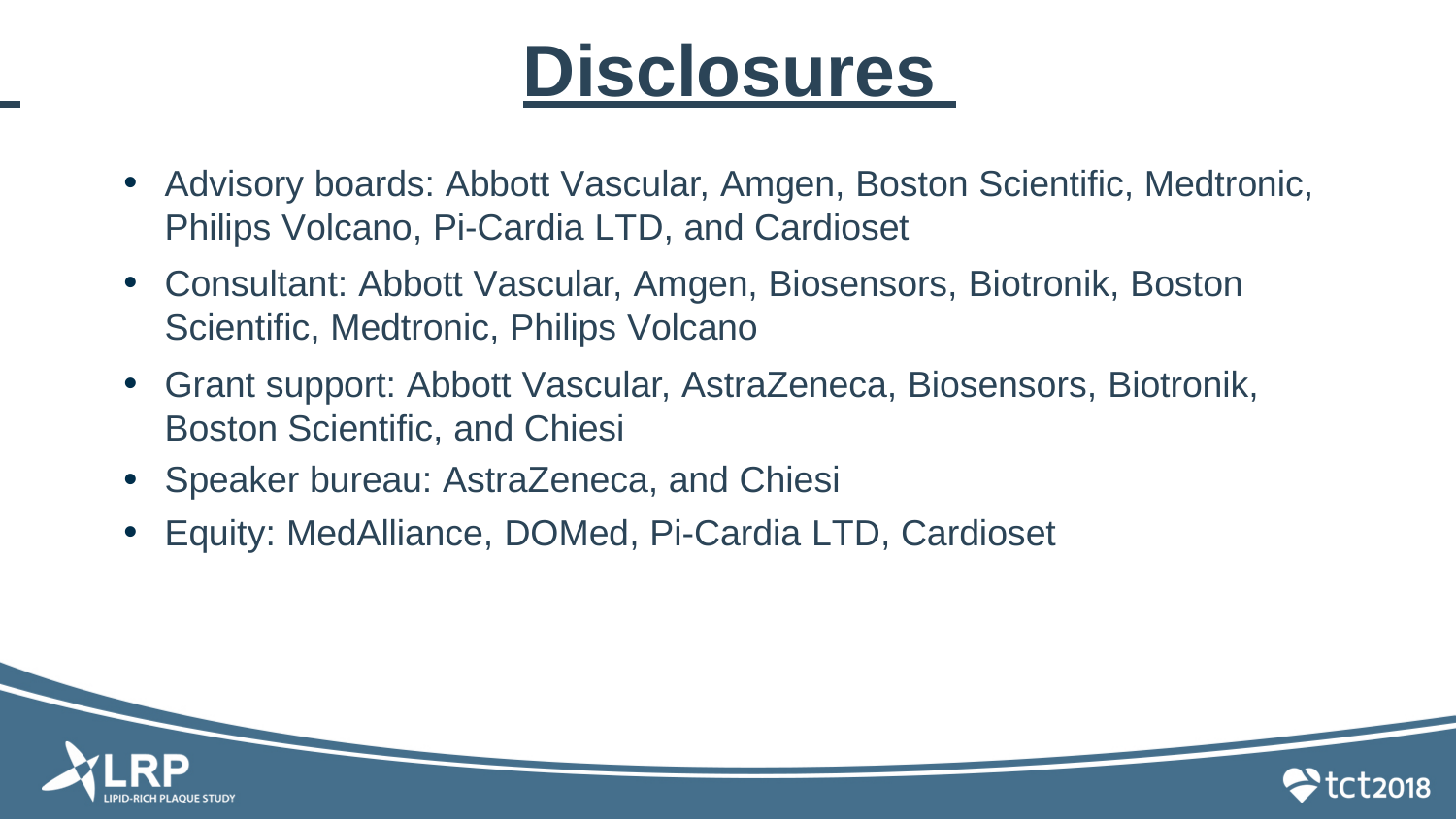

# Disclosures
Advisory boards: Abbott Vascular, Amgen, Boston Scientific, Medtronic, Philips Volcano, Pi-Cardia LTD, and Cardioset

Consultant: Abbott Vascular, Amgen, Biosensors, Biotronik, Boston Scientific, Medtronic, Philips Volcano

Grant support: Abbott Vascular, AstraZeneca, Biosensors, Biotronik, Boston Scientific, and Chiesi
Speaker bureau: AstraZeneca, and Chiesi
Equity: MedAlliance, DOMed, Pi-Cardia LTD, Cardioset